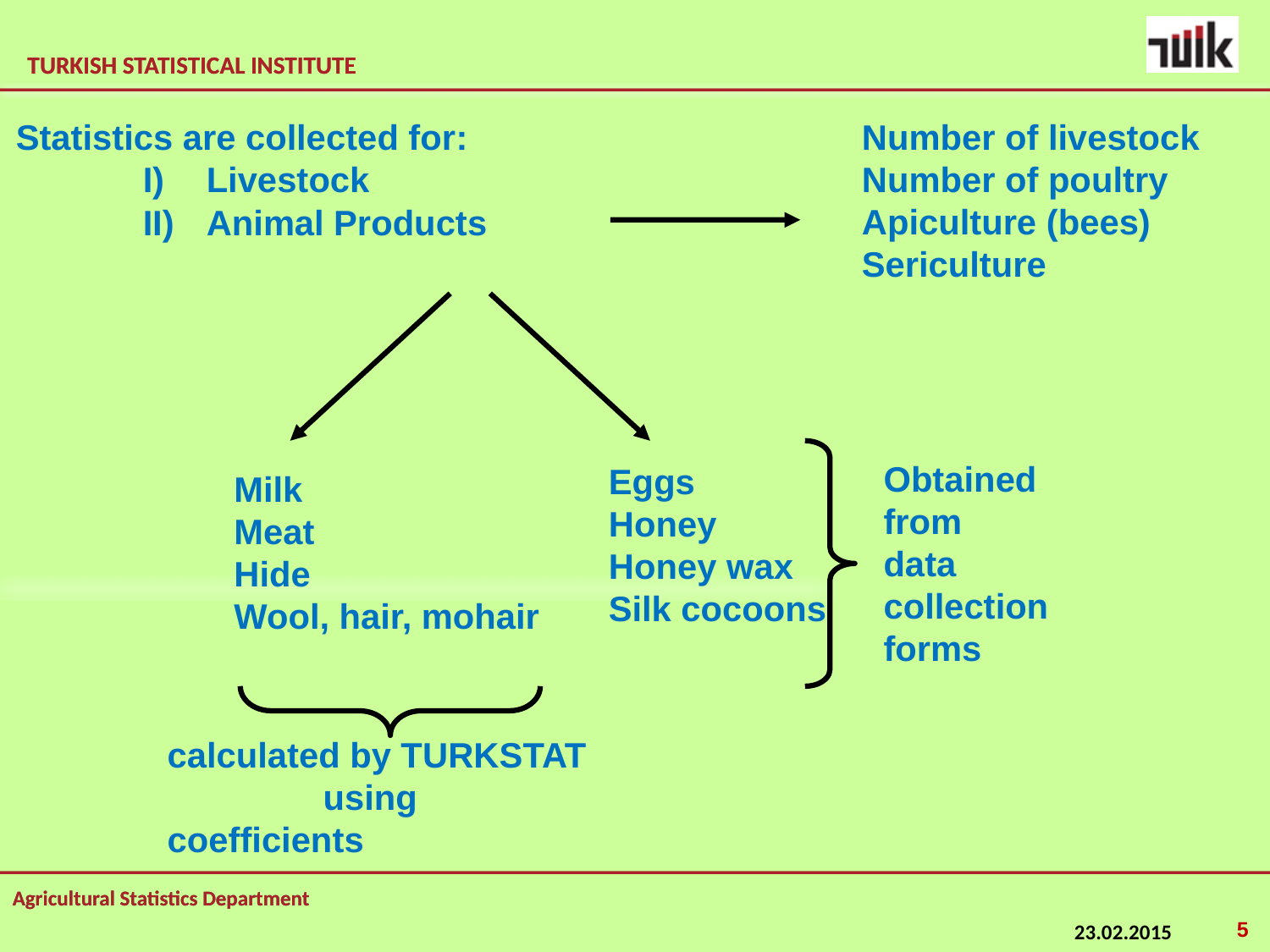

Statistics are collected for:
Livestock
Animal Products
Number of livestock
Number of poultry
Apiculture (bees)
Sericulture

Obtained
from
data
collection
forms
Milk
Meat
Hide
Wool, hair, mohair

Eggs
Honey
Honey wax
Silk cocoons
calculated by TURKSTAT                    using coefficients
5
23.02.2015